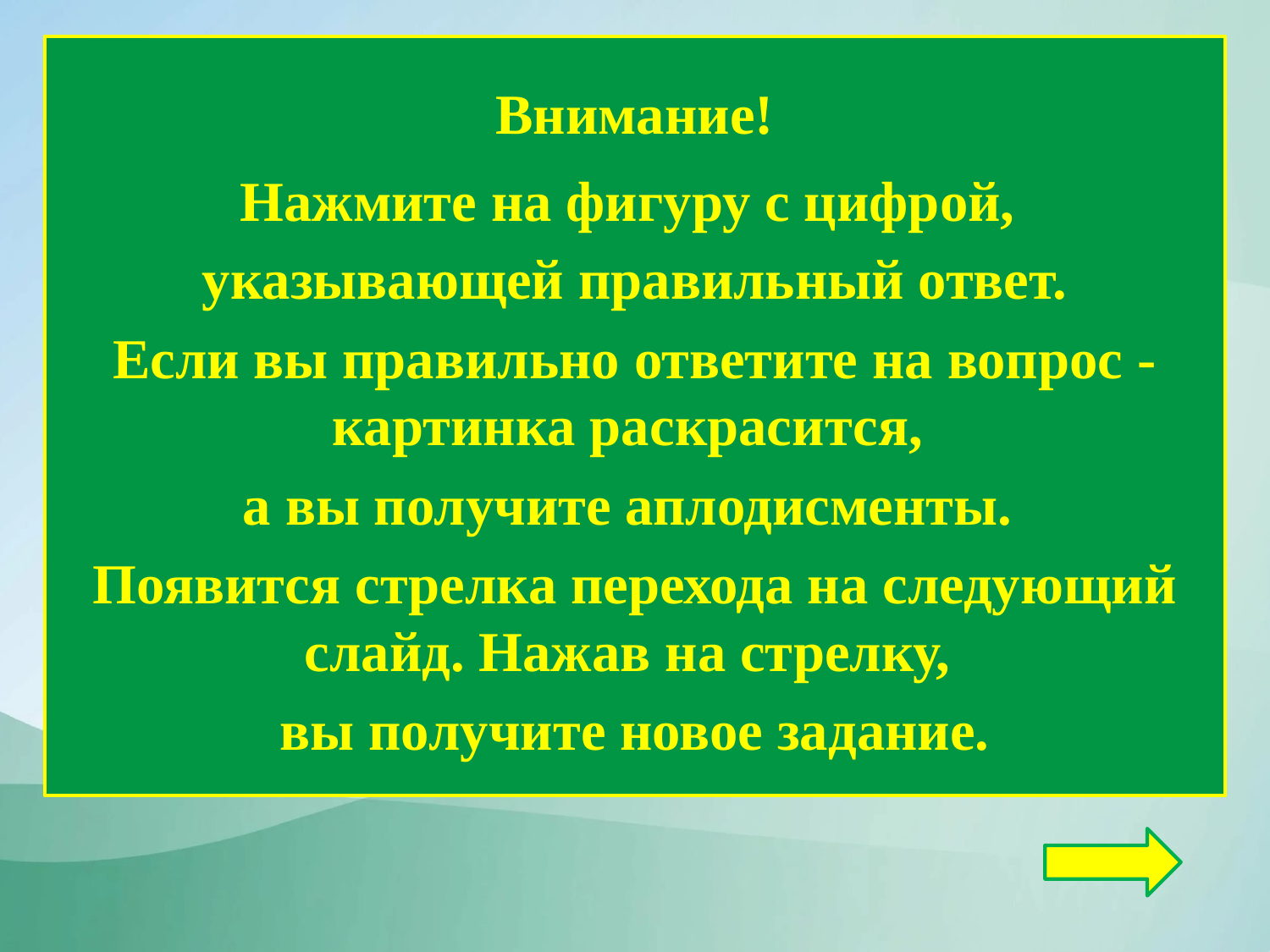

Нажмите на фигуру с цифрой,
указывающей правильный ответ.
Если вы правильно ответите на вопрос - картинка раскрасится,
а вы получите аплодисменты.
Появится стрелка перехода на следующий слайд. Нажав на стрелку,
вы получите новое задание.
Внимание!